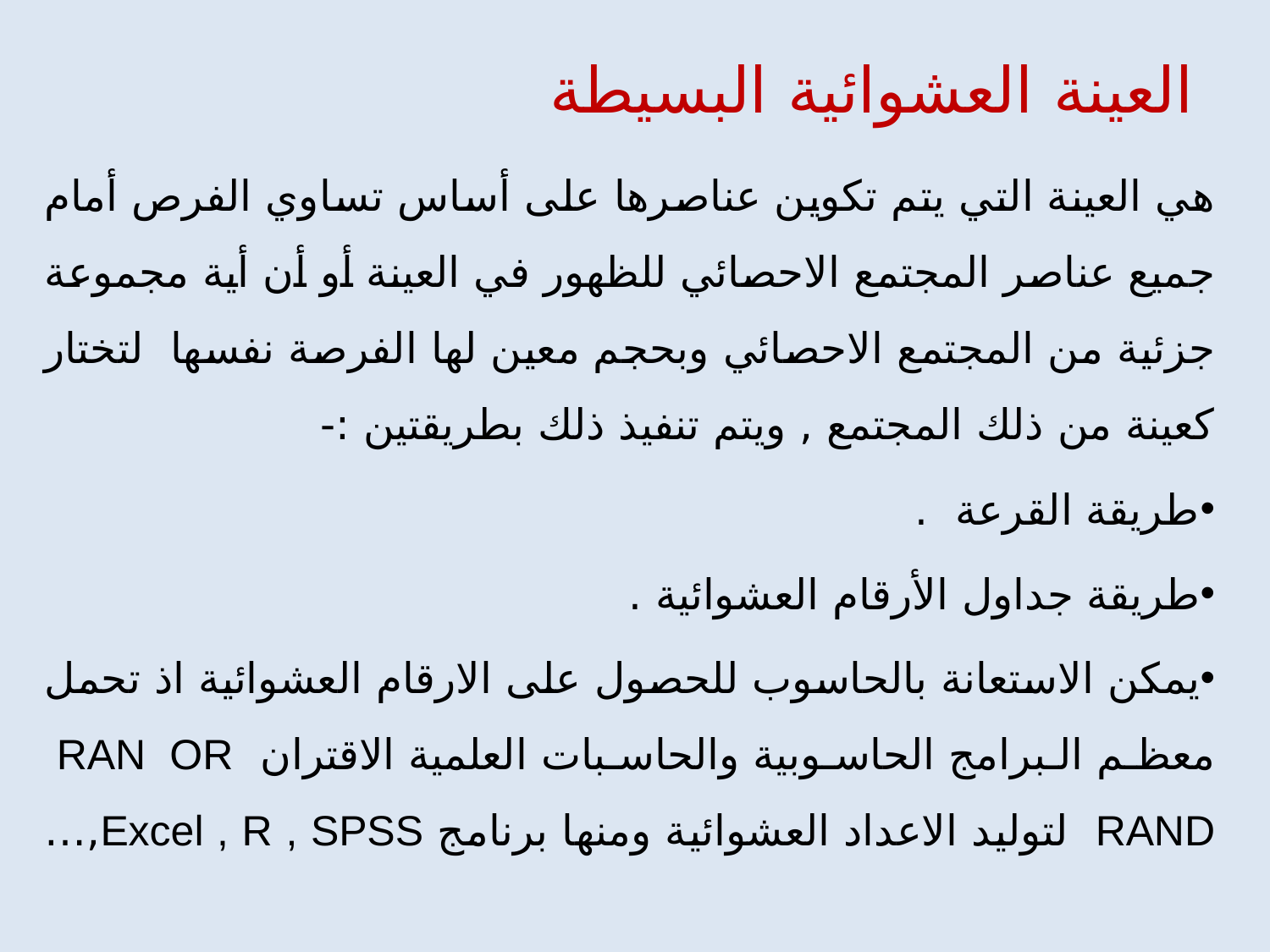

# العينة العشوائية البسيطة
هي العينة التي يتم تكوين عناصرها على أساس تساوي الفرص أمام جميع عناصر المجتمع الاحصائي للظهور في العينة أو أن أية مجموعة جزئية من المجتمع الاحصائي وبحجم معين لها الفرصة نفسها  لتختار كعينة من ذلك المجتمع , ويتم تنفيذ ذلك بطريقتين :-
طريقة القرعة  .
طريقة جداول الأرقام العشوائية .
يمكن الاستعانة بالحاسوب للحصول على الارقام العشوائية اذ تحمل معظم البرامج الحاسوبية والحاسبات العلمية الاقتران  RAN OR RAND  لتوليد الاعداد العشوائية ومنها برنامج Excel , R , SPSS,…